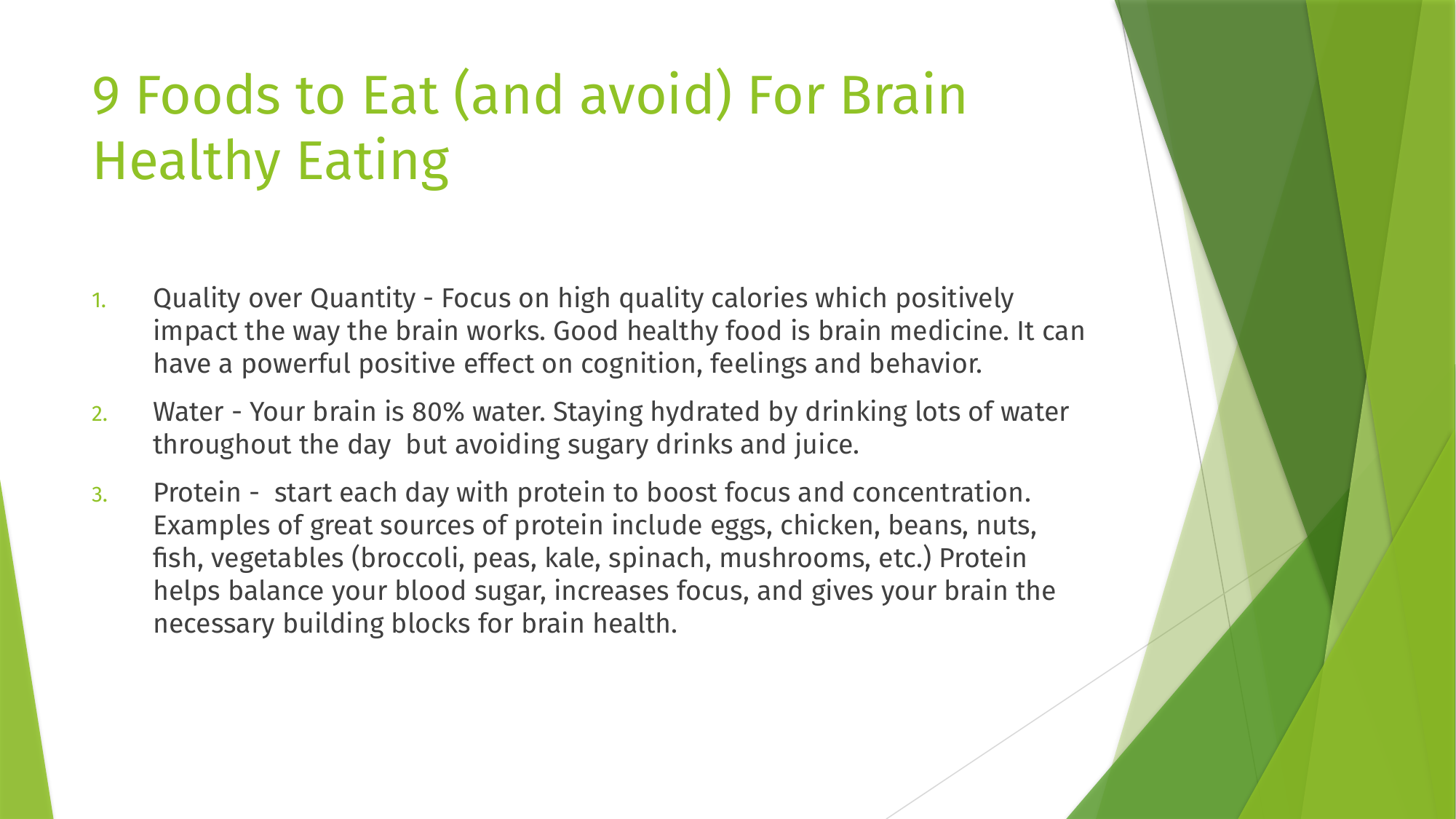

# 9 Foods to Eat (and avoid) For Brain Healthy Eating
Quality over Quantity - Focus on high quality calories which positively impact the way the brain works. Good healthy food is brain medicine. It can have a powerful positive effect on cognition, feelings and behavior.
Water - Your brain is 80% water. Staying hydrated by drinking lots of water throughout the day  but avoiding sugary drinks and juice.
Protein -  start each day with protein to boost focus and concentration. Examples of great sources of protein include eggs, chicken, beans, nuts, fish, vegetables (broccoli, peas, kale, spinach, mushrooms, etc.) Protein helps balance your blood sugar, increases focus, and gives your brain the necessary building blocks for brain health.